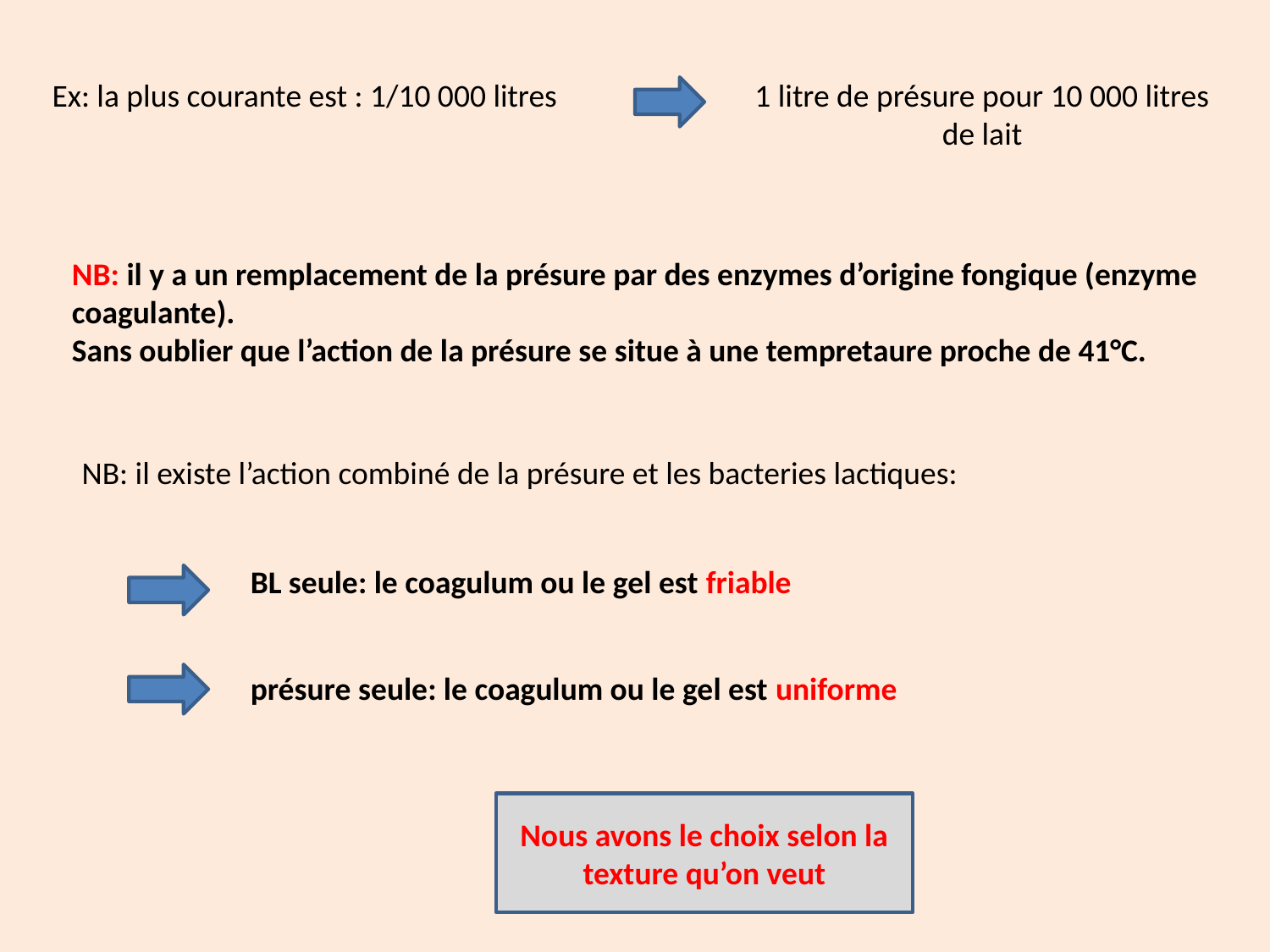

Ex: la plus courante est : 1/10 000 litres
1 litre de présure pour 10 000 litres de lait

NB: il y a un remplacement de la présure par des enzymes d’origine fongique (enzyme coagulante).
Sans oublier que l’action de la présure se situe à une tempretaure proche de 41°C.
NB: il existe l’action combiné de la présure et les bacteries lactiques:
BL seule: le coagulum ou le gel est friable

présure seule: le coagulum ou le gel est uniforme

Nous avons le choix selon la texture qu’on veut